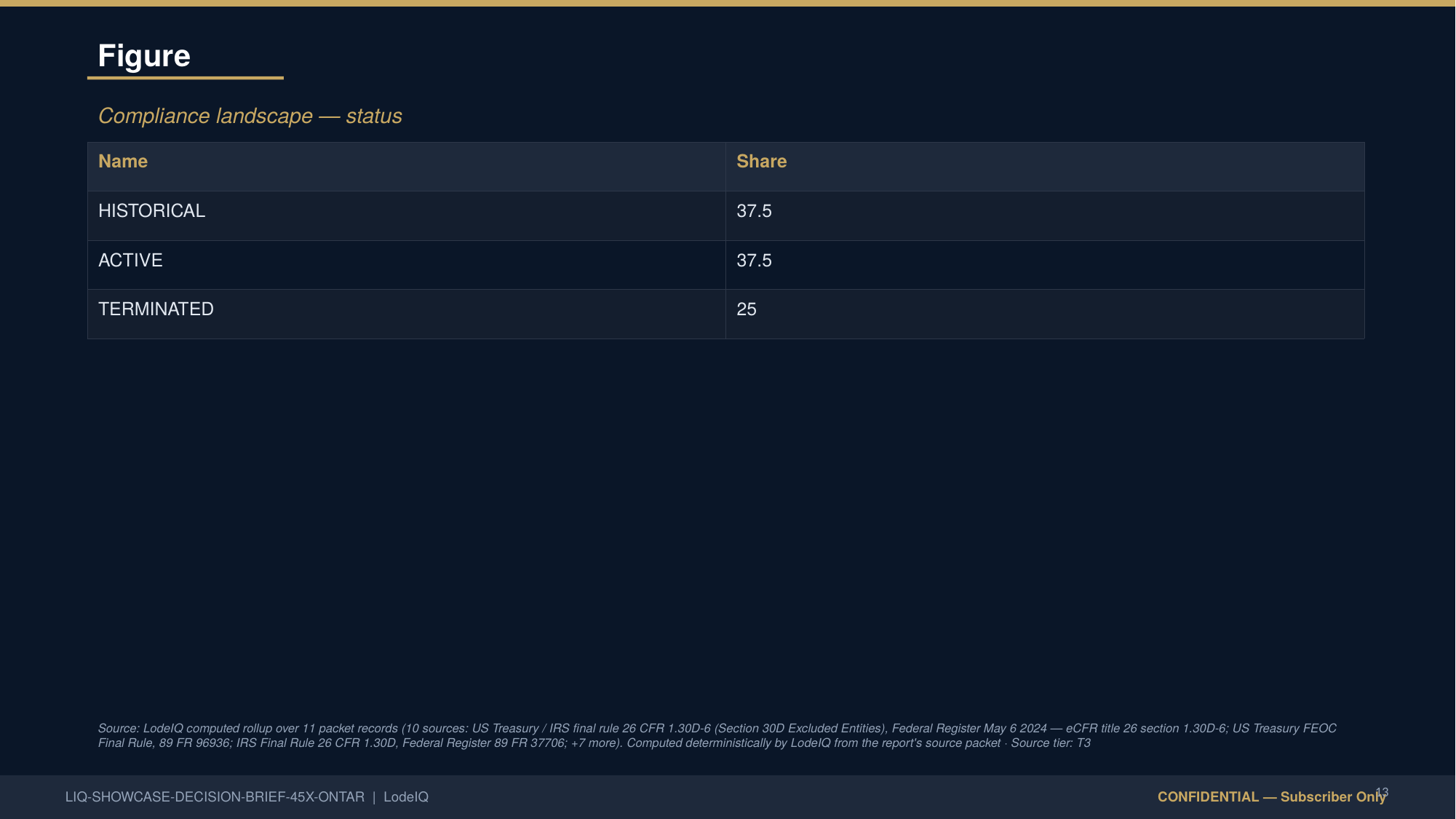

Figure

Compliance landscape — status
| Name | Share |
| --- | --- |
| HISTORICAL | 37.5 |
| ACTIVE | 37.5 |
| TERMINATED | 25 |
Source: LodeIQ computed rollup over 11 packet records (10 sources: US Treasury / IRS final rule 26 CFR 1.30D-6 (Section 30D Excluded Entities), Federal Register May 6 2024 — eCFR title 26 section 1.30D-6; US Treasury FEOC Final Rule, 89 FR 96936; IRS Final Rule 26 CFR 1.30D, Federal Register 89 FR 37706; +7 more). Computed deterministically by LodeIQ from the report's source packet · Source tier: T3
13